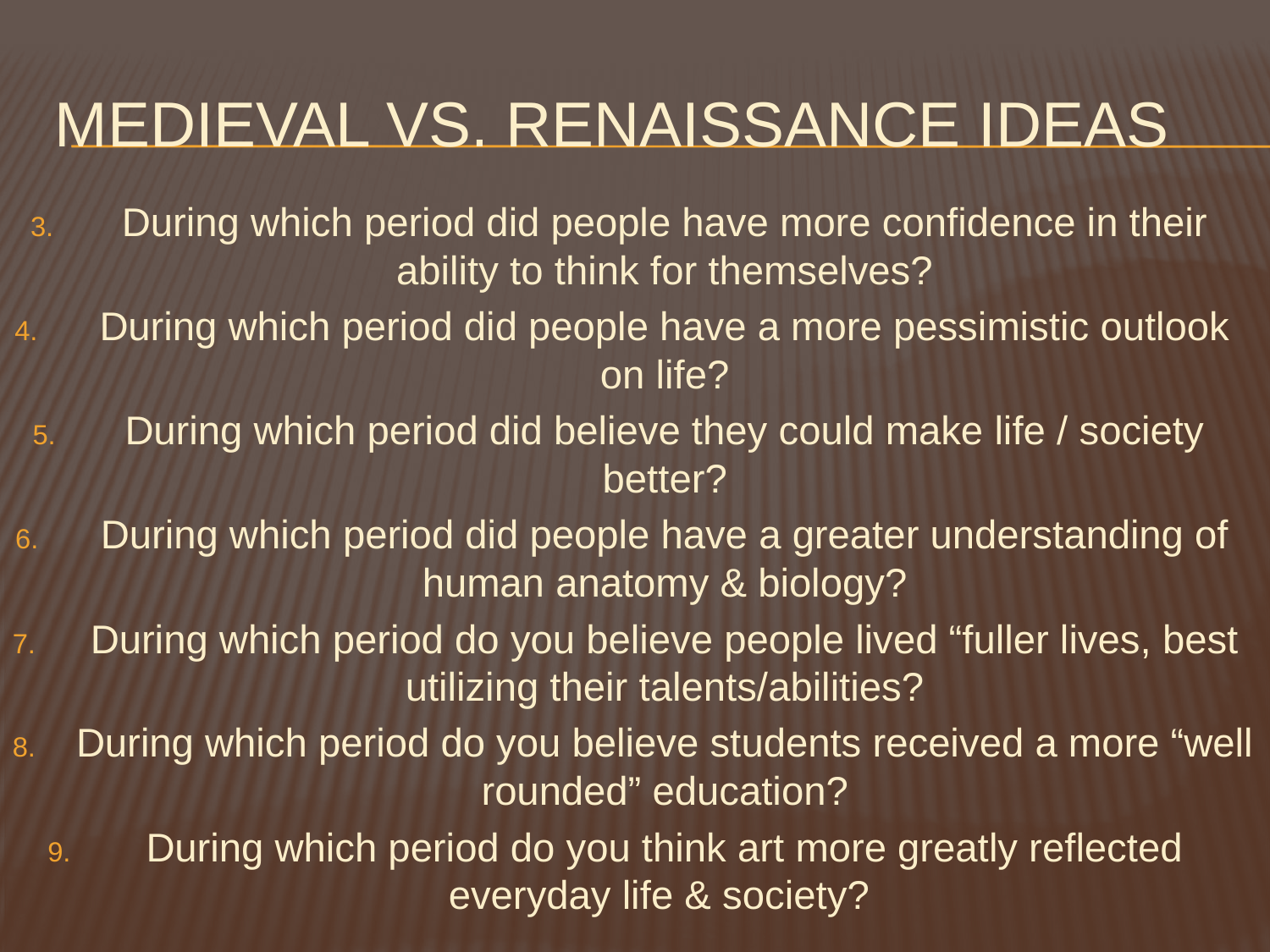

# Medieval vs. Renaissance ideas
During which period did people have more confidence in their ability to think for themselves?
During which period did people have a more pessimistic outlook on life?
During which period did believe they could make life / society better?
During which period did people have a greater understanding of human anatomy & biology?
During which period do you believe people lived “fuller lives, best utilizing their talents/abilities?
During which period do you believe students received a more “well rounded” education?
During which period do you think art more greatly reflected everyday life & society?